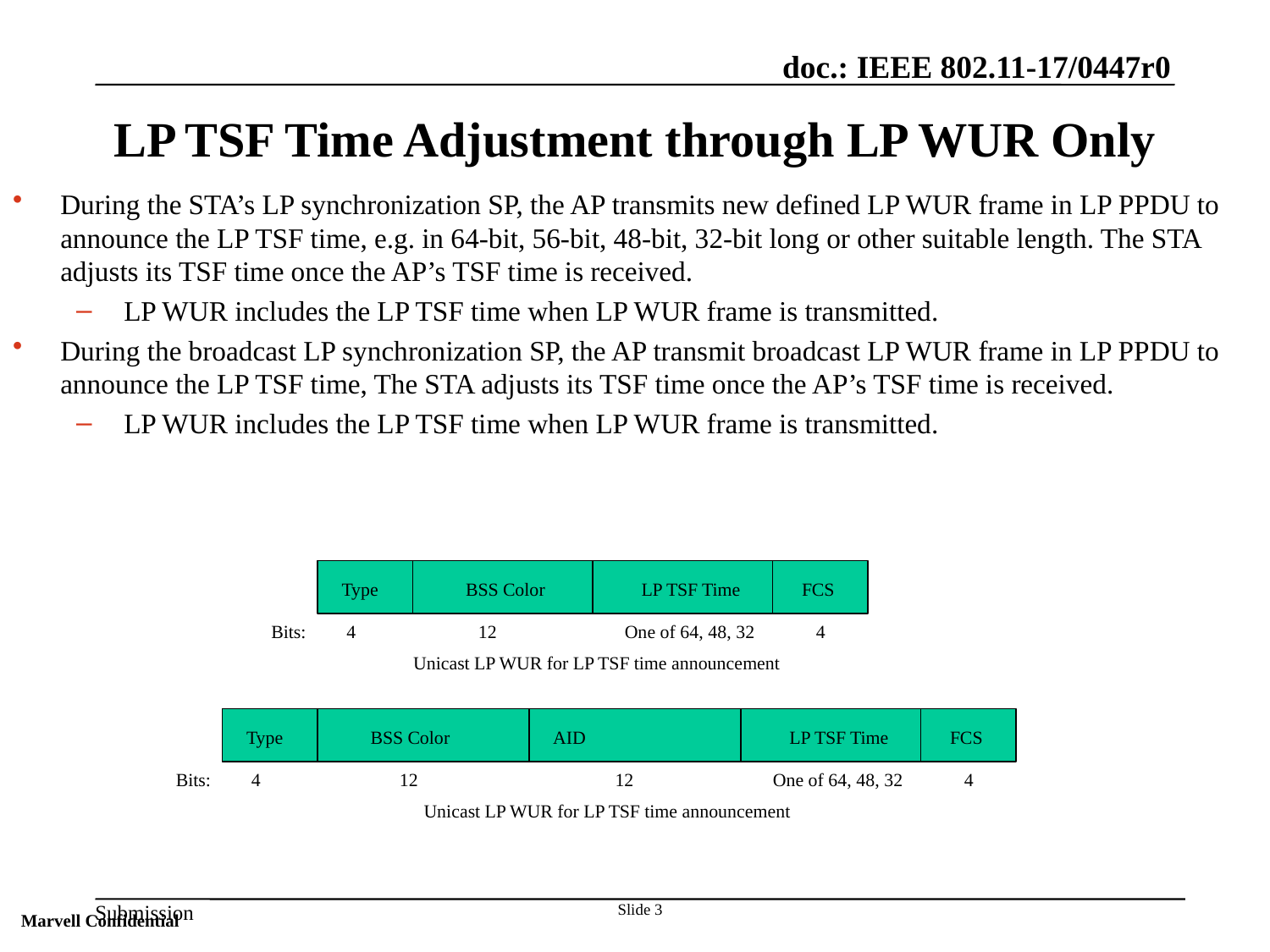

# LP TSF Time Adjustment through LP WUR Only
During the STA’s LP synchronization SP, the AP transmits new defined LP WUR frame in LP PPDU to announce the LP TSF time, e.g. in 64-bit, 56-bit, 48-bit, 32-bit long or other suitable length. The STA adjusts its TSF time once the AP’s TSF time is received.
LP WUR includes the LP TSF time when LP WUR frame is transmitted.
During the broadcast LP synchronization SP, the AP transmit broadcast LP WUR frame in LP PPDU to announce the LP TSF time, The STA adjusts its TSF time once the AP’s TSF time is received.
LP WUR includes the LP TSF time when LP WUR frame is transmitted.

Type
BSS Color
LP TSF Time
FCS
Bits:
4
12
One of 64, 48, 32
4
Unicast LP WUR for LP TSF time announcement

Type
BSS Color
AID
LP TSF Time
FCS
Bits:
4
12
12
One of 64, 48, 32
4
Unicast LP WUR for LP TSF time announcement
Slide 3
Marvell Confidential